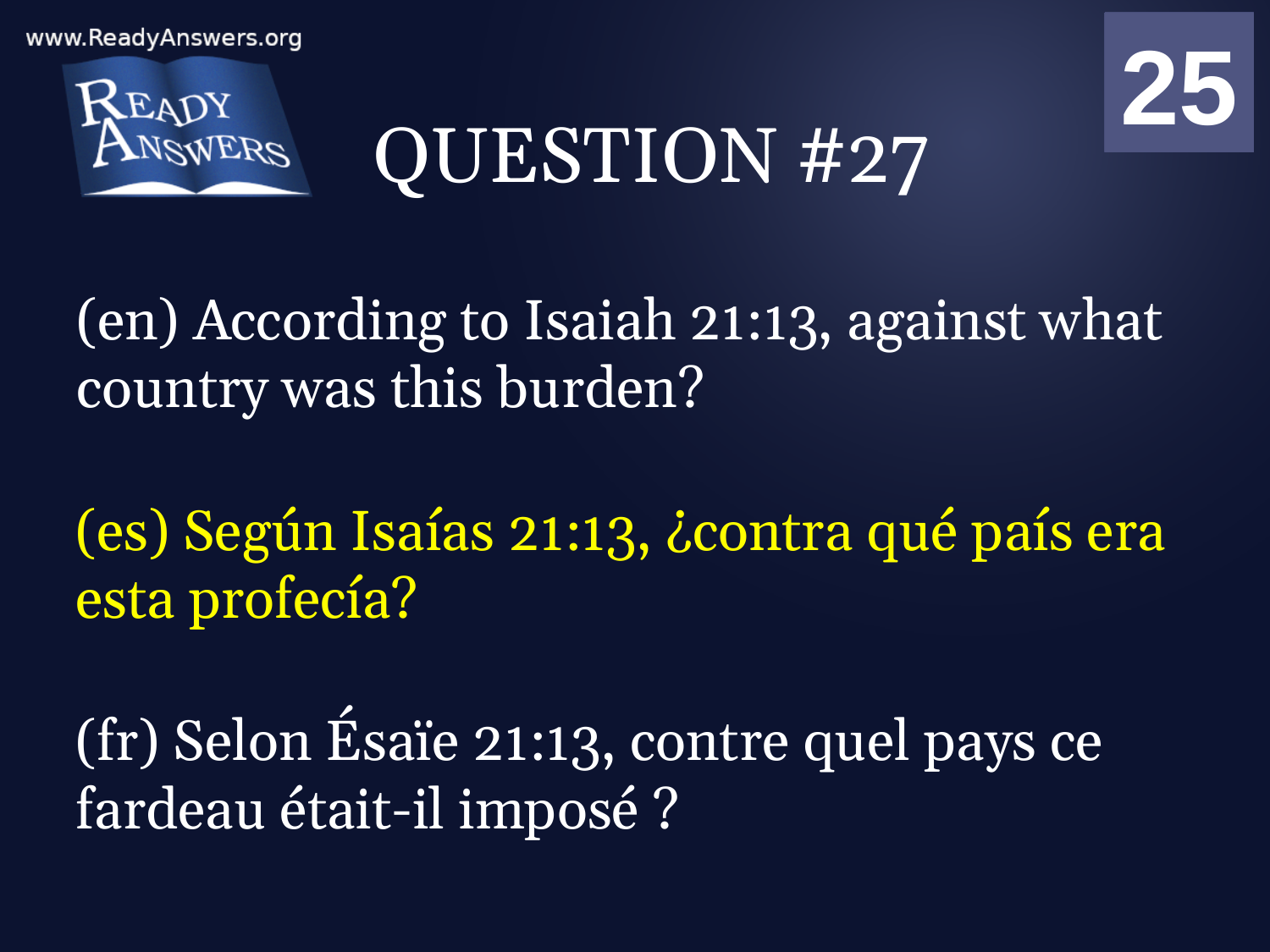

01
02
03
04
05
06
07
08
09
10
11
12
13
14
15
16
17
18
19
20
21
22
23
24
25
00
# QUESTION #27
(en) According to Isaiah 21:13, against what country was this burden?
(es) Según Isaías 21:13, ¿contra qué país era esta profecía?
(fr) Selon Ésaïe 21:13, contre quel pays ce fardeau était-il imposé ?